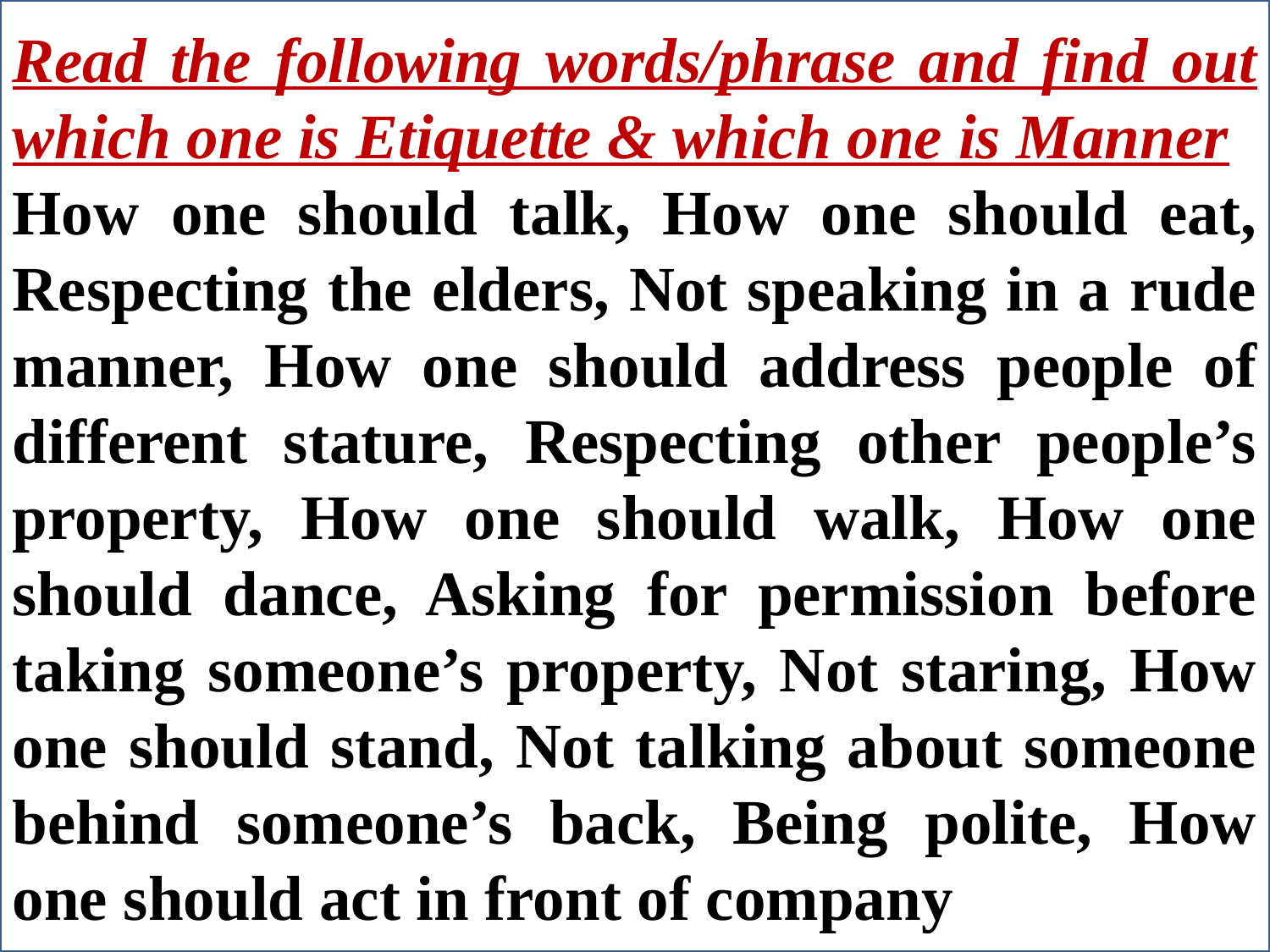

Read the following words/phrase and find out which one is Etiquette & which one is Manner
How one should talk, How one should eat, Respecting the elders, Not speaking in a rude manner, How one should address people of different stature, Respecting other people’s property, How one should walk, How one should dance, Asking for permission before taking someone’s property, Not staring, How one should stand, Not talking about someone behind someone’s back, Being polite, How one should act in front of company